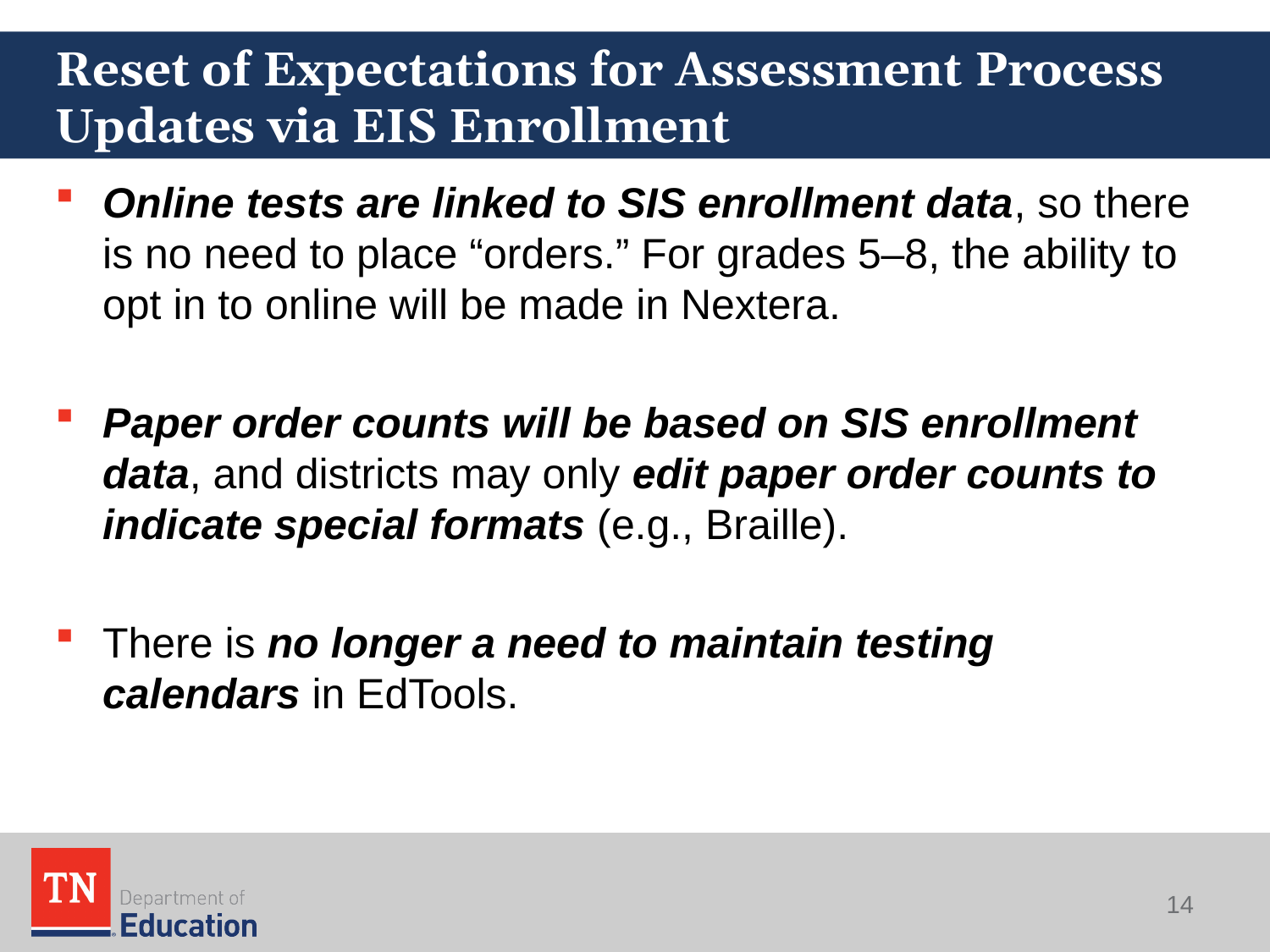

# Reset of Expectations for Assessment Process Updates via EIS Enrollment
Online tests are linked to SIS enrollment data, so there is no need to place “orders.” For grades 5–8, the ability to opt in to online will be made in Nextera.

Paper order counts will be based on SIS enrollment data, and districts may only edit paper order counts to indicate special formats (e.g., Braille).

There is no longer a need to maintain testing calendars in EdTools.
14